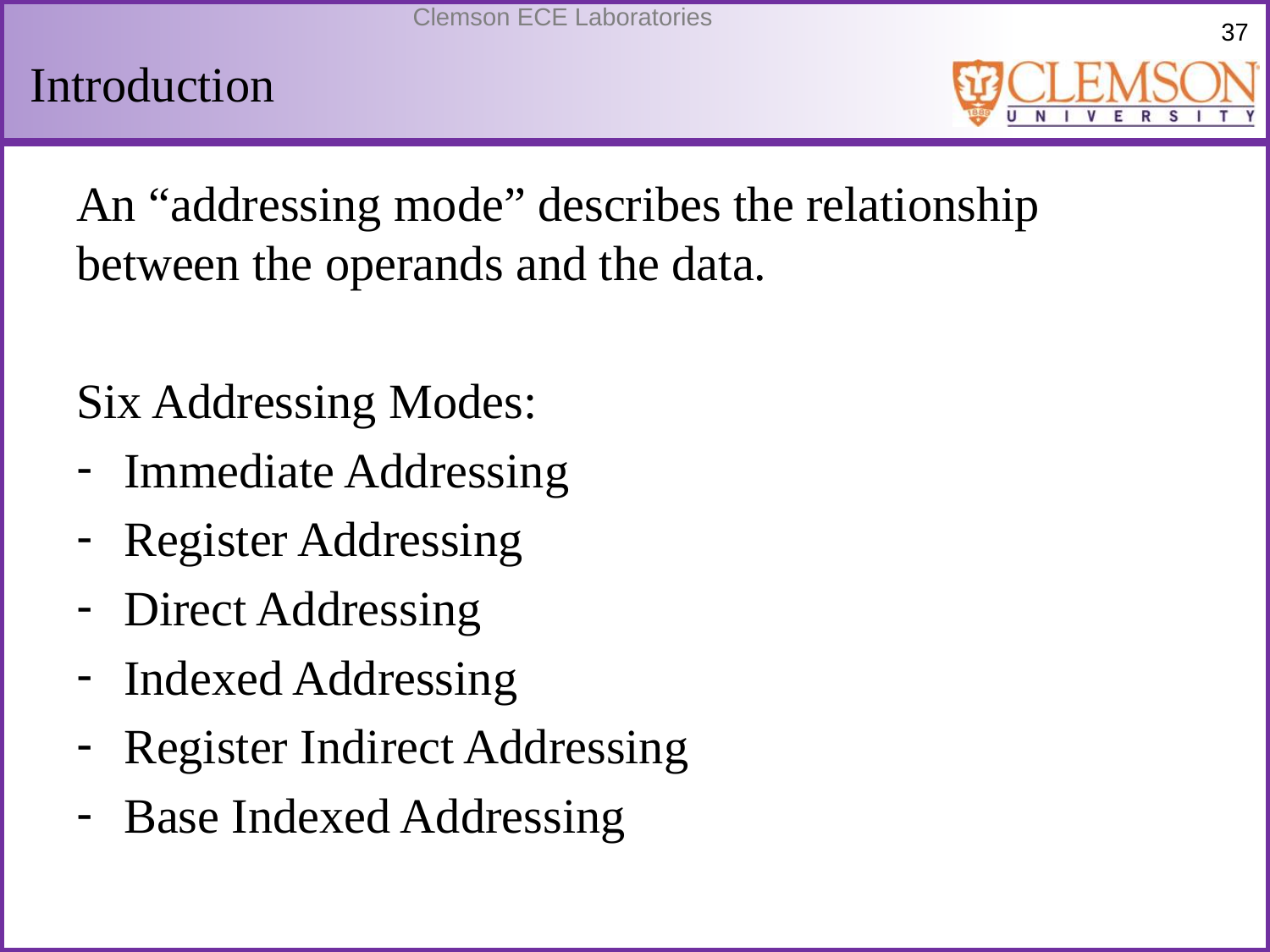

# Introduction
An “addressing mode” describes the relationship between the operands and the data.

Six Addressing Modes:
Immediate Addressing
Register Addressing
Direct Addressing
Indexed Addressing
Register Indirect Addressing
Base Indexed Addressing